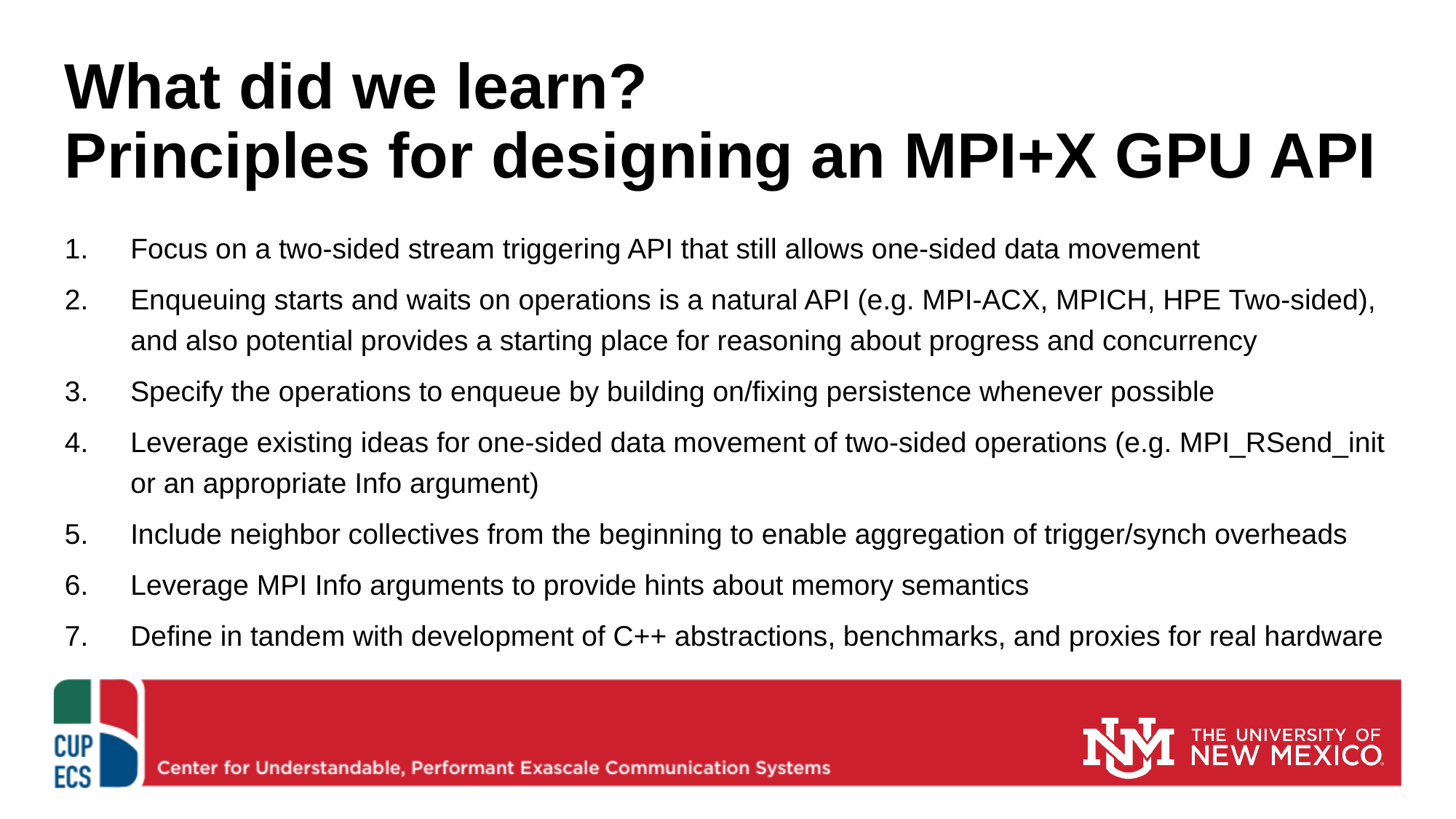

# What did we learn? Principles for designing an MPI+X GPU API
Focus on a two-sided stream triggering API that still allows one-sided data movement
Enqueuing starts and waits on operations is a natural API (e.g. MPI-ACX, MPICH, HPE Two-sided), and also potential provides a starting place for reasoning about progress and concurrency
Specify the operations to enqueue by building on/fixing persistence whenever possible
Leverage existing ideas for one-sided data movement of two-sided operations (e.g. MPI_RSend_init or an appropriate Info argument)
Include neighbor collectives from the beginning to enable aggregation of trigger/synch overheads
Leverage MPI Info arguments to provide hints about memory semantics
Define in tandem with development of C++ abstractions, benchmarks, and proxies for real hardware